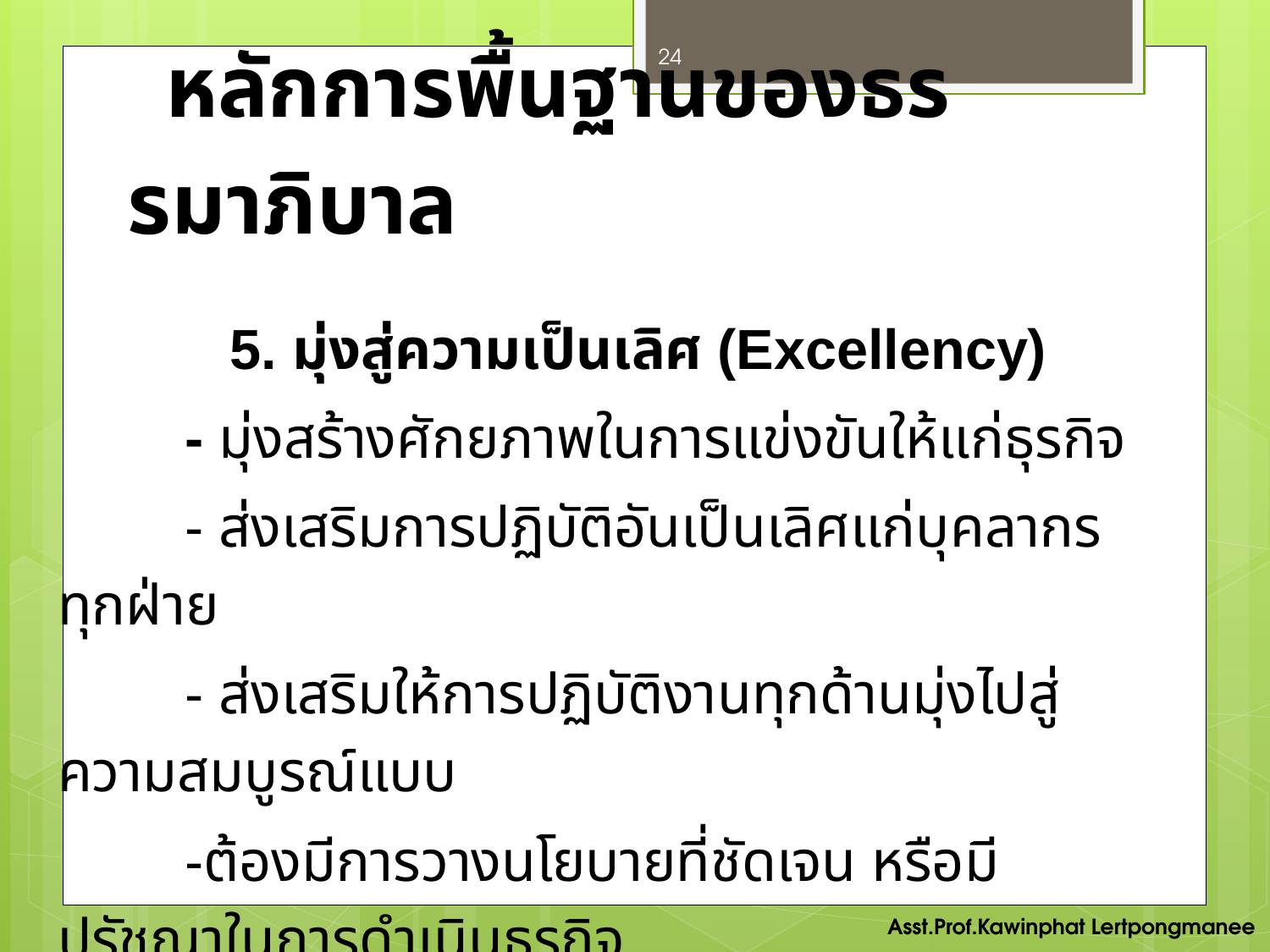

24
# หลักการพื้นฐานของธรรมาภิบาล
           5. มุ่งสู่ความเป็นเลิศ (Excellency)
	- มุ่งสร้างศักยภาพในการแข่งขันให้แก่ธุรกิจ
	- ส่งเสริมการปฏิบัติอันเป็นเลิศแก่บุคลากรทุกฝ่าย
	- ส่งเสริมให้การปฏิบัติงานทุกด้านมุ่งไปสู่ความสมบูรณ์แบบ
	-ต้องมีการวางนโยบายที่ชัดเจน หรือมีปรัชญาในการดำเนินธุรกิจ

Asst.Prof.Kawinphat Lertpongmanee